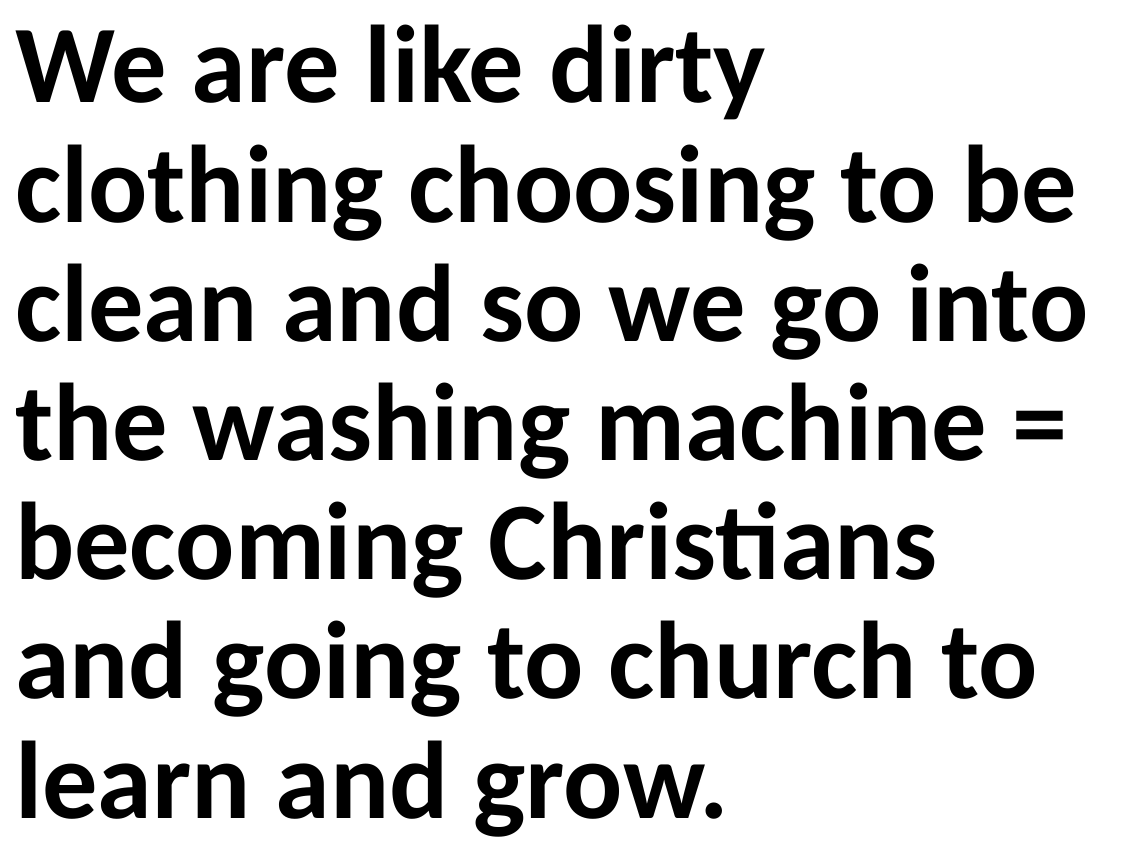

We are like dirty clothing choosing to be clean and so we go into the washing machine = becoming Christians and going to church to learn and grow.